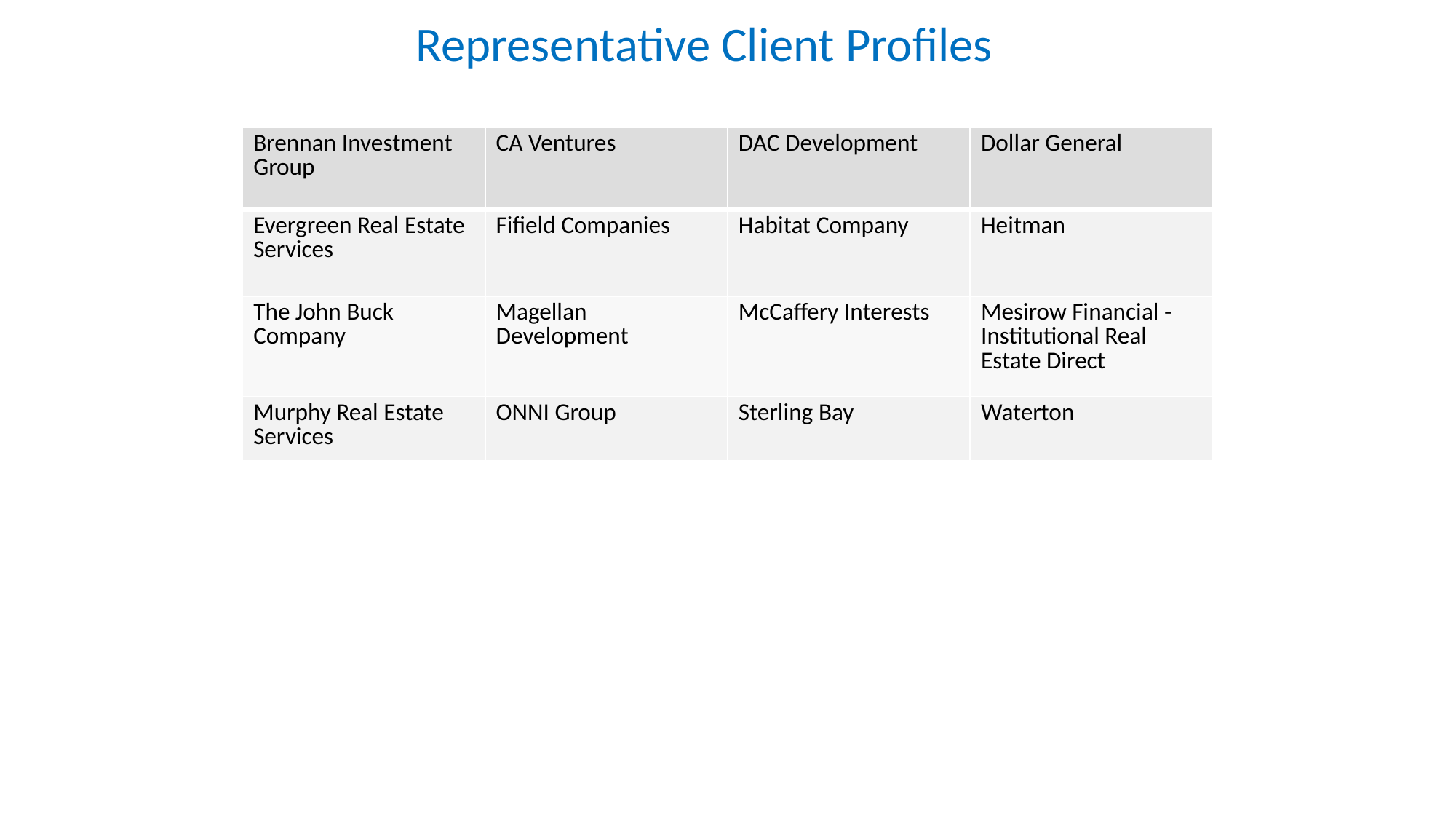

# Representative Client Profiles
| Brennan Investment Group | CA Ventures | DAC Development | Dollar General |
| --- | --- | --- | --- |
| Evergreen Real Estate Services | Fifield Companies | Habitat Company | Heitman |
| The John Buck Company | Magellan Development | McCaffery Interests | Mesirow Financial - Institutional Real Estate Direct |
| Murphy Real Estate Services | ONNI Group | Sterling Bay | Waterton |